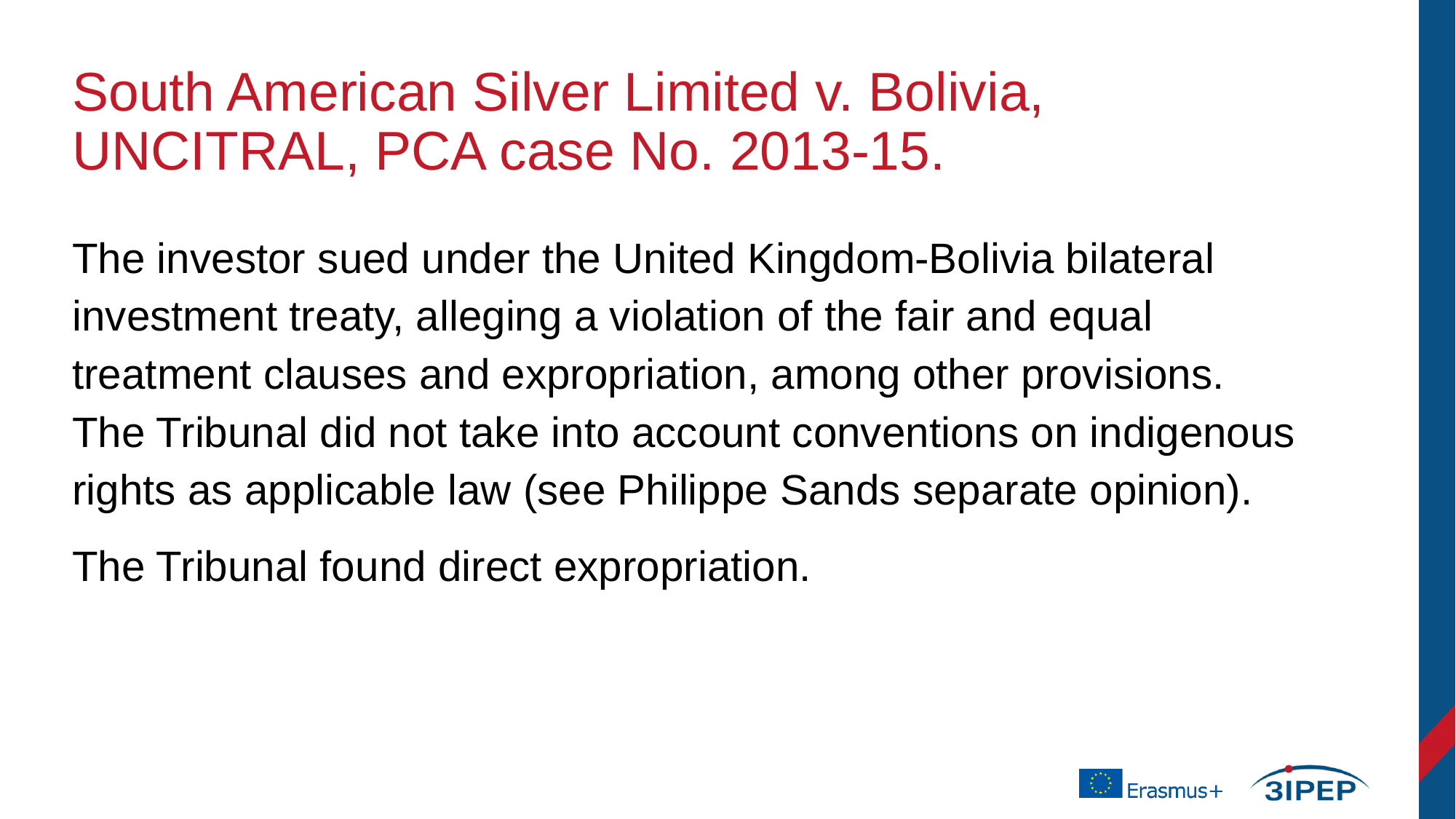

# South American Silver Limited v. Bolivia, UNCITRAL, PCA case No. 2013-15.
The investor sued under the United Kingdom-Bolivia bilateral investment treaty, alleging a violation of the fair and equal treatment clauses and expropriation, among other provisions. The Tribunal did not take into account conventions on indigenous rights as applicable law (see Philippe Sands separate opinion).
The Tribunal found direct expropriation.